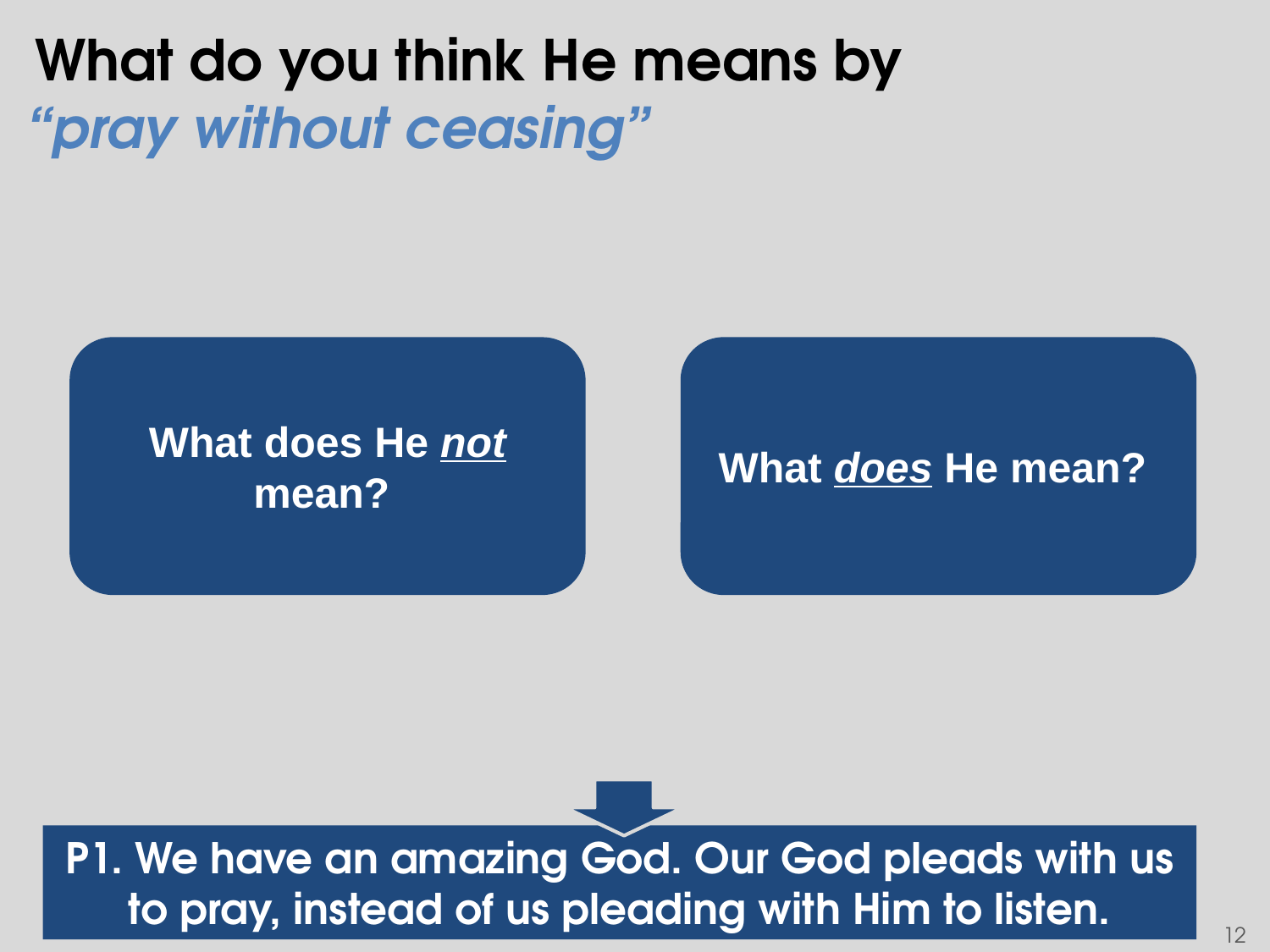

# What do you think He means by
“pray without ceasing”
What does He not mean?
What does He mean?

P1. We have an amazing God. Our God pleads with us to pray, instead of us pleading with Him to listen.
12